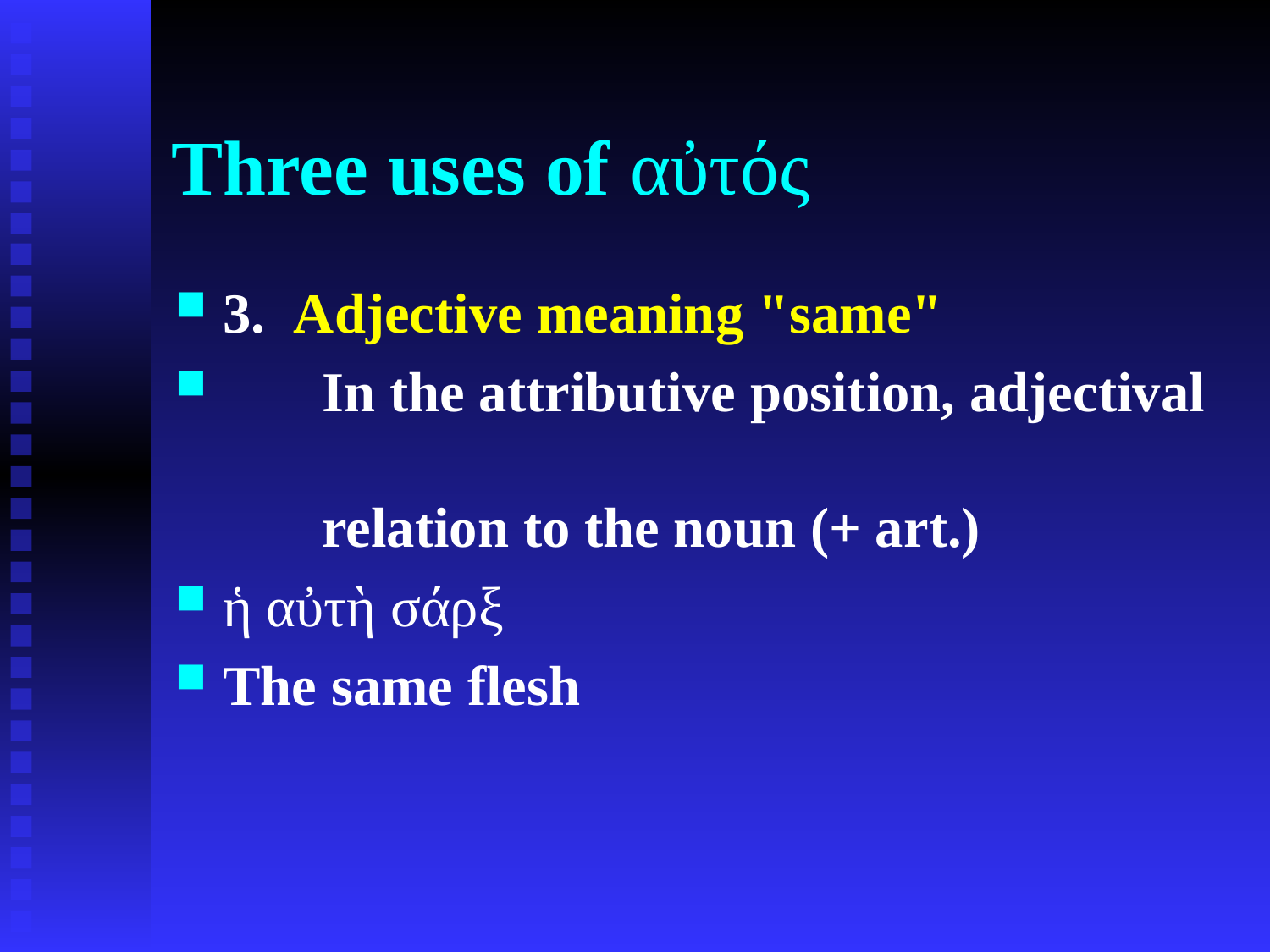

# Three uses of αὐτός
3.  Adjective meaning "same"
       In the attributive position, adjectival
       relation to the noun (+ art.)
ἡ αὐτὴ σάρξ
The same flesh